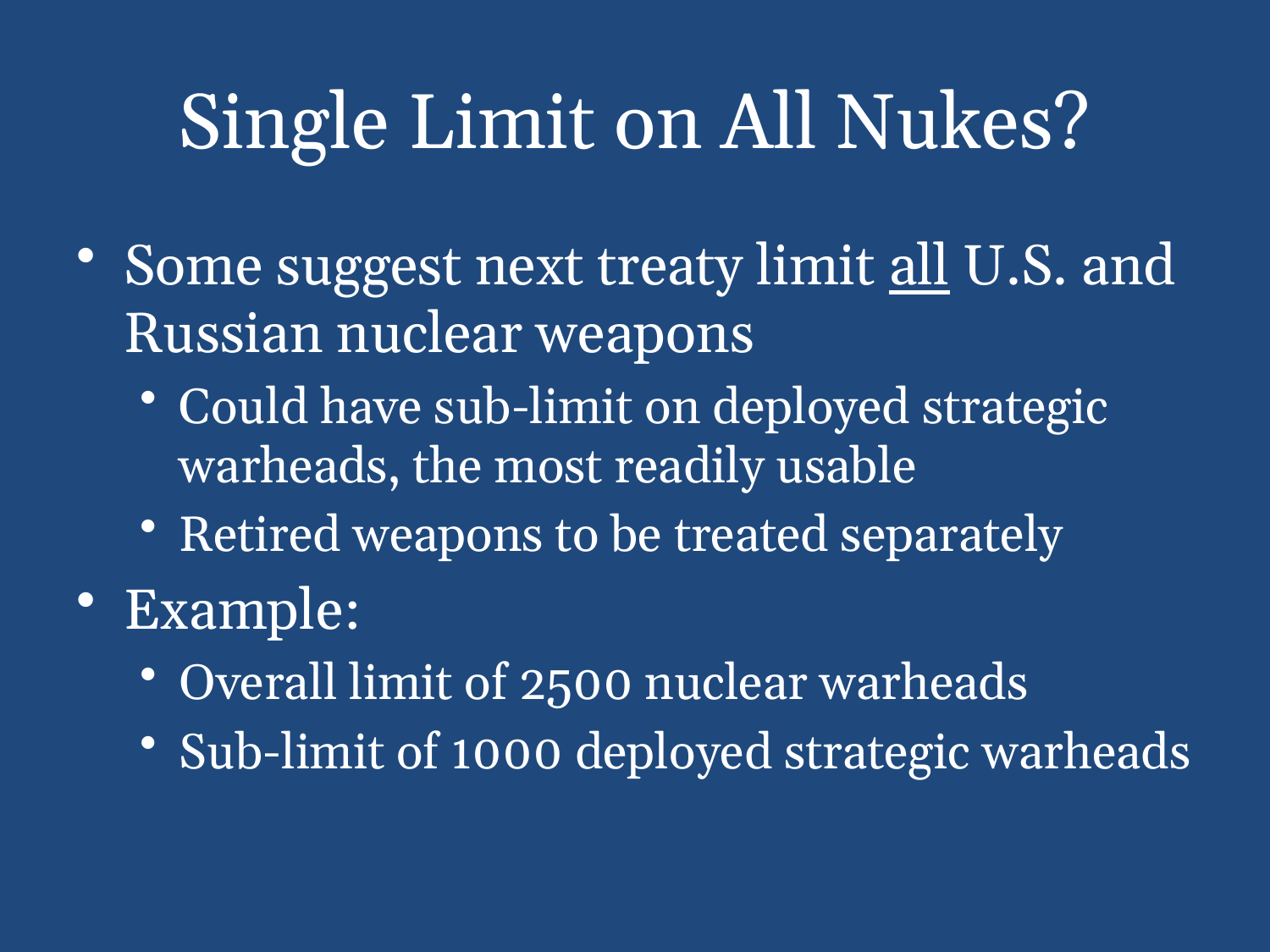

# Single Limit on All Nukes?
Some suggest next treaty limit all U.S. and Russian nuclear weapons
Could have sub-limit on deployed strategic warheads, the most readily usable
Retired weapons to be treated separately
Example:
Overall limit of 2500 nuclear warheads
Sub-limit of 1000 deployed strategic warheads